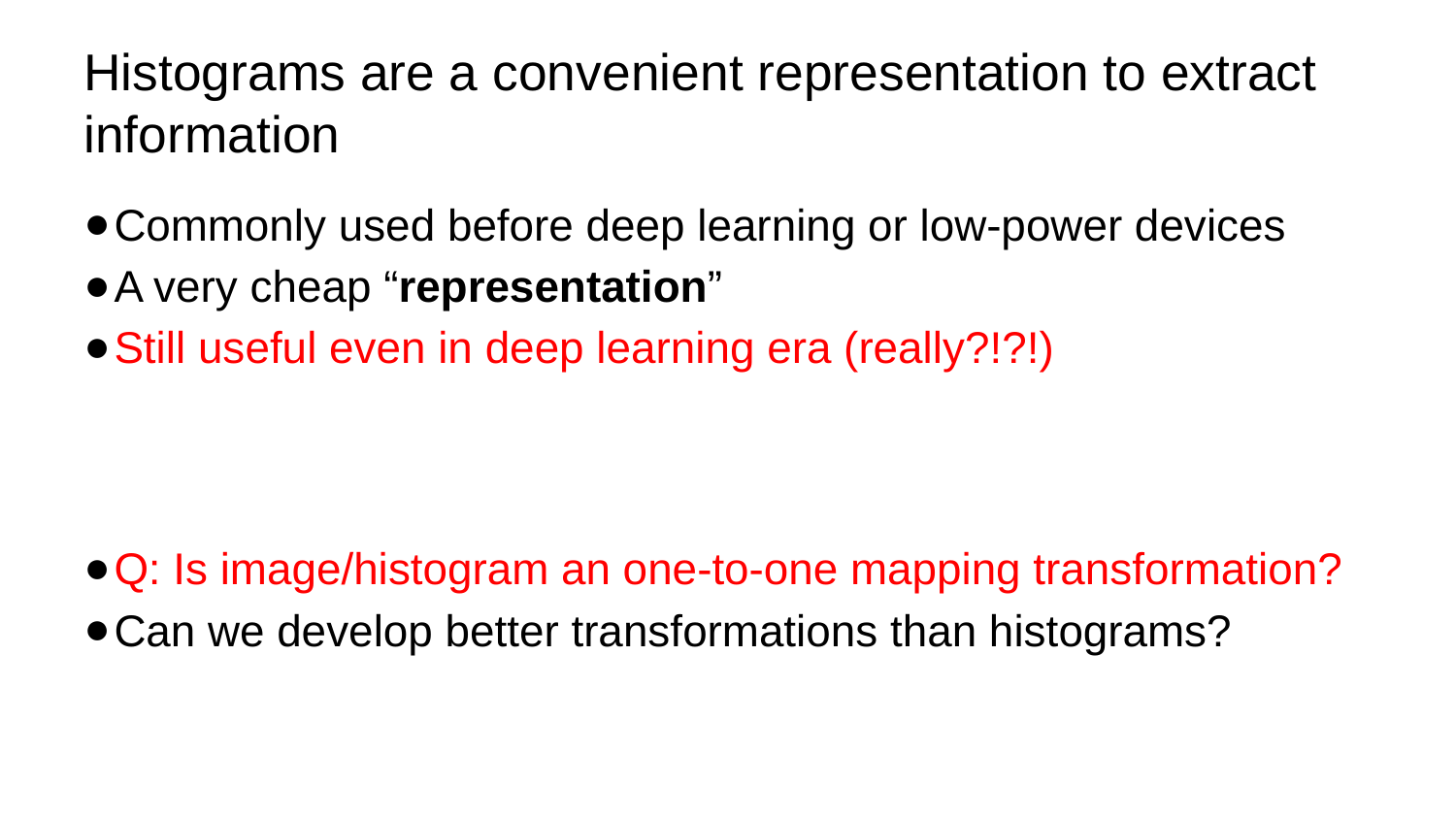

# Histograms are a convenient representation to extract information
Commonly used before deep learning or low-power devices
A very cheap “representation”
Still useful even in deep learning era (really?!?!)
Q: Is image/histogram an one-to-one mapping transformation?
Can we develop better transformations than histograms?
53